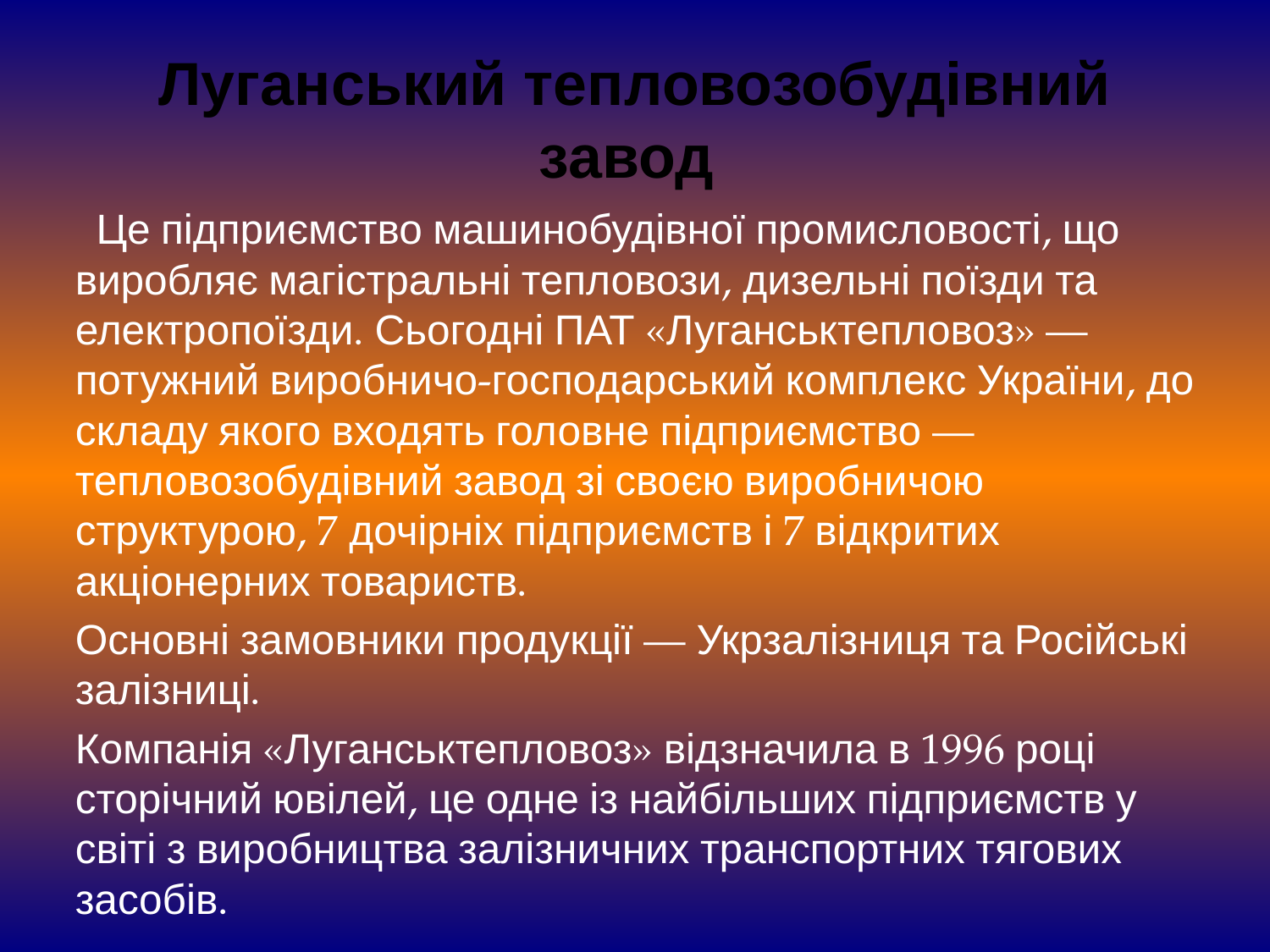

# Луганський тепловозобудівний завод
  Це підприємство машинобудівної промисловості, що виробляє магістральні тепловози, дизельні поїзди та електропоїзди. Сьогодні ПАТ «Луганськтепловоз» — потужний виробничо-господарський комплекс України, до складу якого входять головне підприємство — тепловозобудівний завод зі своєю виробничою структурою, 7 дочірніх підприємств і 7 відкритих акціонерних товариств.
Основні замовники продукції — Укрзалізниця та Російські залізниці.
Компанія «Луганськтепловоз» відзначила в 1996 році сторічний ювілей, це одне із найбільших підприємств у світі з виробництва залізничних транспортних тягових засобів.